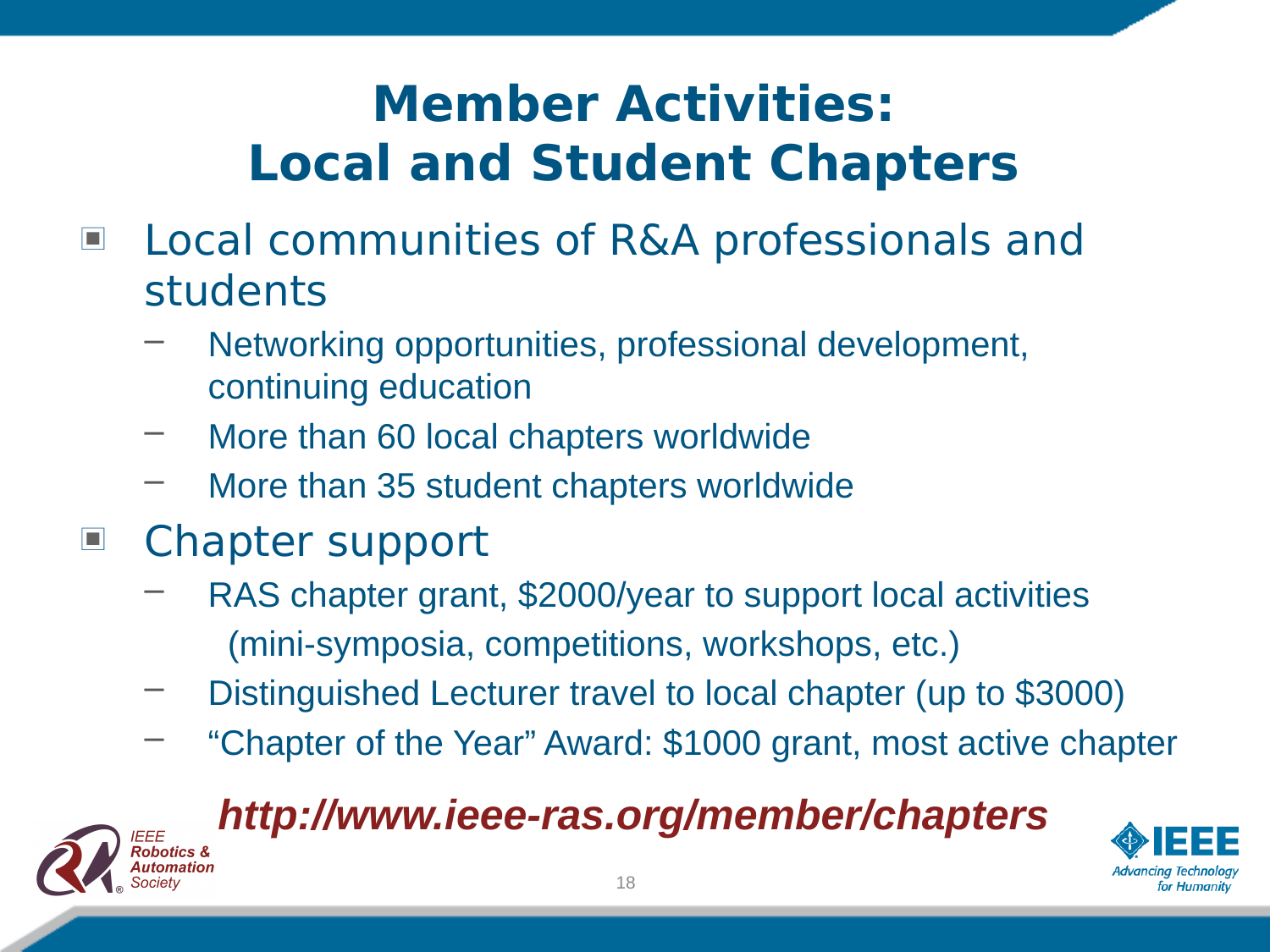

Member Activities:
Local and Student Chapters
Local communities of R&A professionals and students
Networking opportunities, professional development, continuing education
More than 60 local chapters worldwide
More than 35 student chapters worldwide
Chapter support
RAS chapter grant, $2000/year to support local activities
	  (mini-symposia, competitions, workshops, etc.)
Distinguished Lecturer travel to local chapter (up to $3000)
“Chapter of the Year” Award: $1000 grant, most active chapter
http://www.ieee-ras.org/member/chapters
18